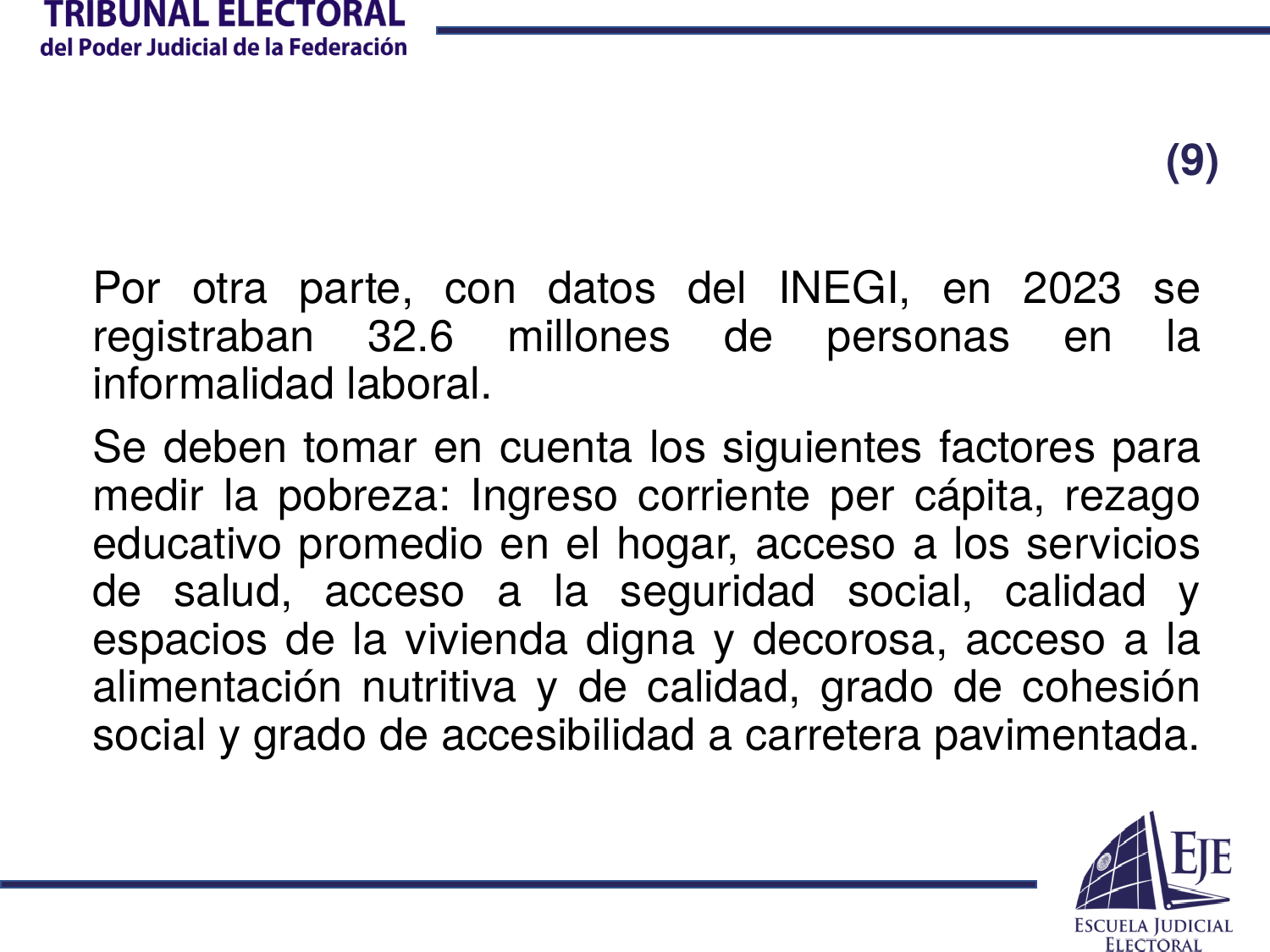

# (9)
Por otra parte, con datos del INEGI, en 2023 se registraban 32.6 millones de personas en la informalidad laboral.
Se deben tomar en cuenta los siguientes factores para medir la pobreza: Ingreso corriente per cápita, rezago educativo promedio en el hogar, acceso a los servicios de salud, acceso a la seguridad social, calidad y espacios de la vivienda digna y decorosa, acceso a la alimentación nutritiva y de calidad, grado de cohesión social y grado de accesibilidad a carretera pavimentada.